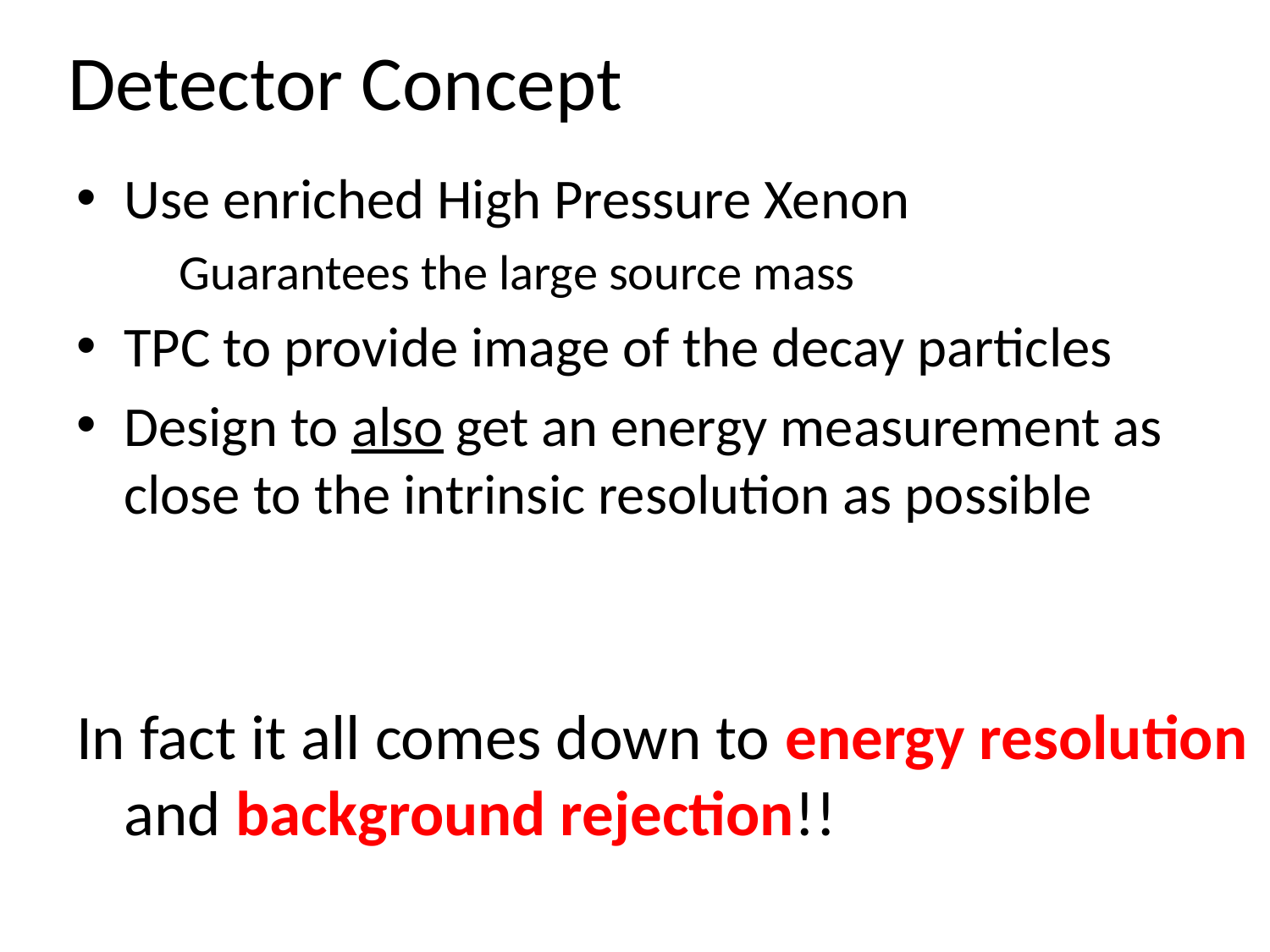

# Detector Concept
Use enriched High Pressure Xenon
	Guarantees the large source mass
TPC to provide image of the decay particles
Design to also get an energy measurement as close to the intrinsic resolution as possible

In fact it all comes down to energy resolution and background rejection!!